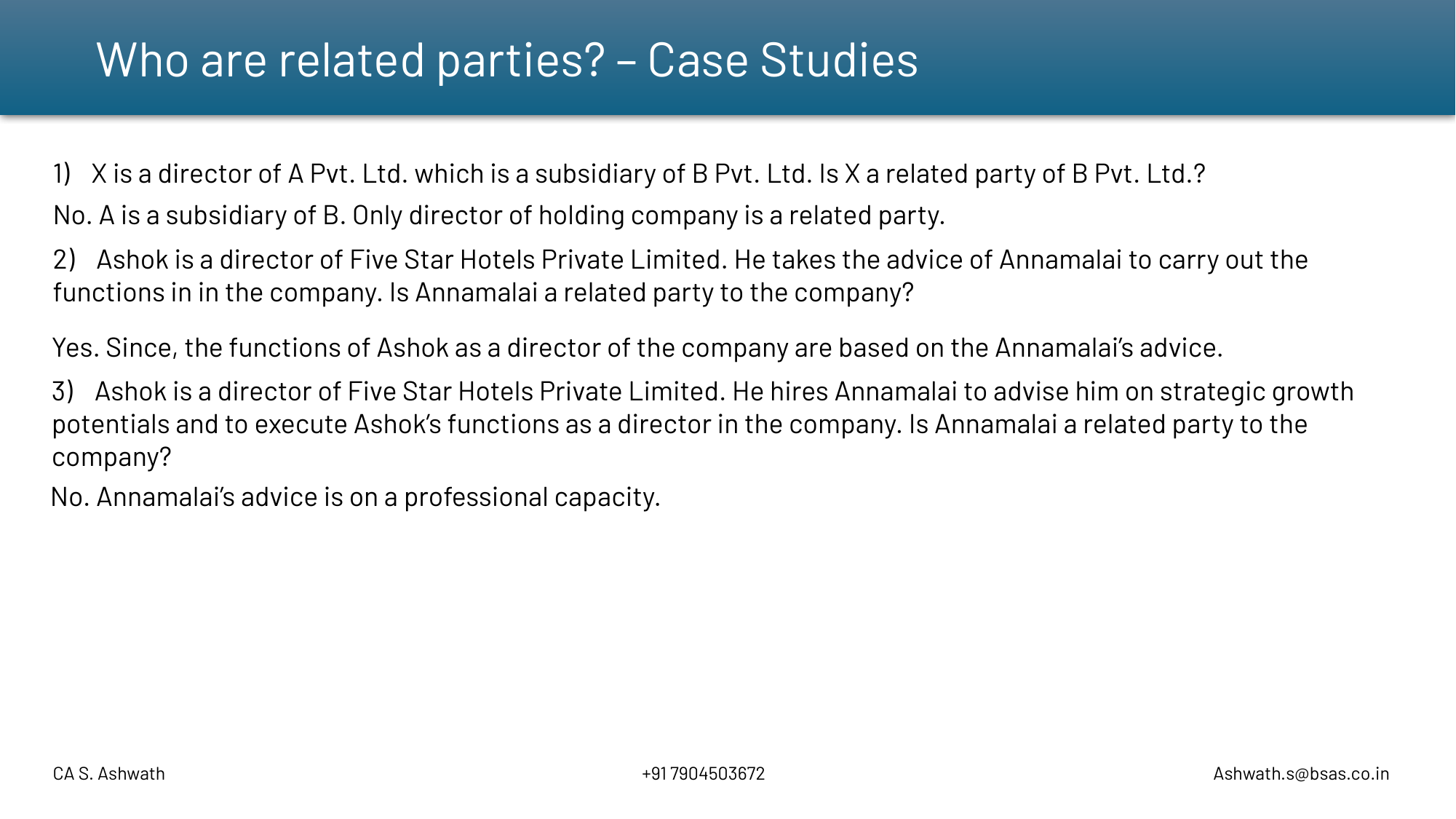

Who are related parties? – Case Studies
1)    X is a director of A Pvt. Ltd. which is a subsidiary of B Pvt. Ltd. Is X a related party of B Pvt. Ltd.?
No. A is a subsidiary of B. Only director of holding company is a related party.
2)    Ashok is a director of Five Star Hotels Private Limited. He takes the advice of Annamalai to carry out the functions in in the company. Is Annamalai a related party to the company?
Yes. Since, the functions of Ashok as a director of the company are based on the Annamalai’s advice.
3)    Ashok is a director of Five Star Hotels Private Limited. He hires Annamalai to advise him on strategic growth potentials and to execute Ashok’s functions as a director in the company. Is Annamalai a related party to the company?
No. Annamalai’s advice is on a professional capacity.
CA S. Ashwath				            +91 7904503672				                   Ashwath.s@bsas.co.in